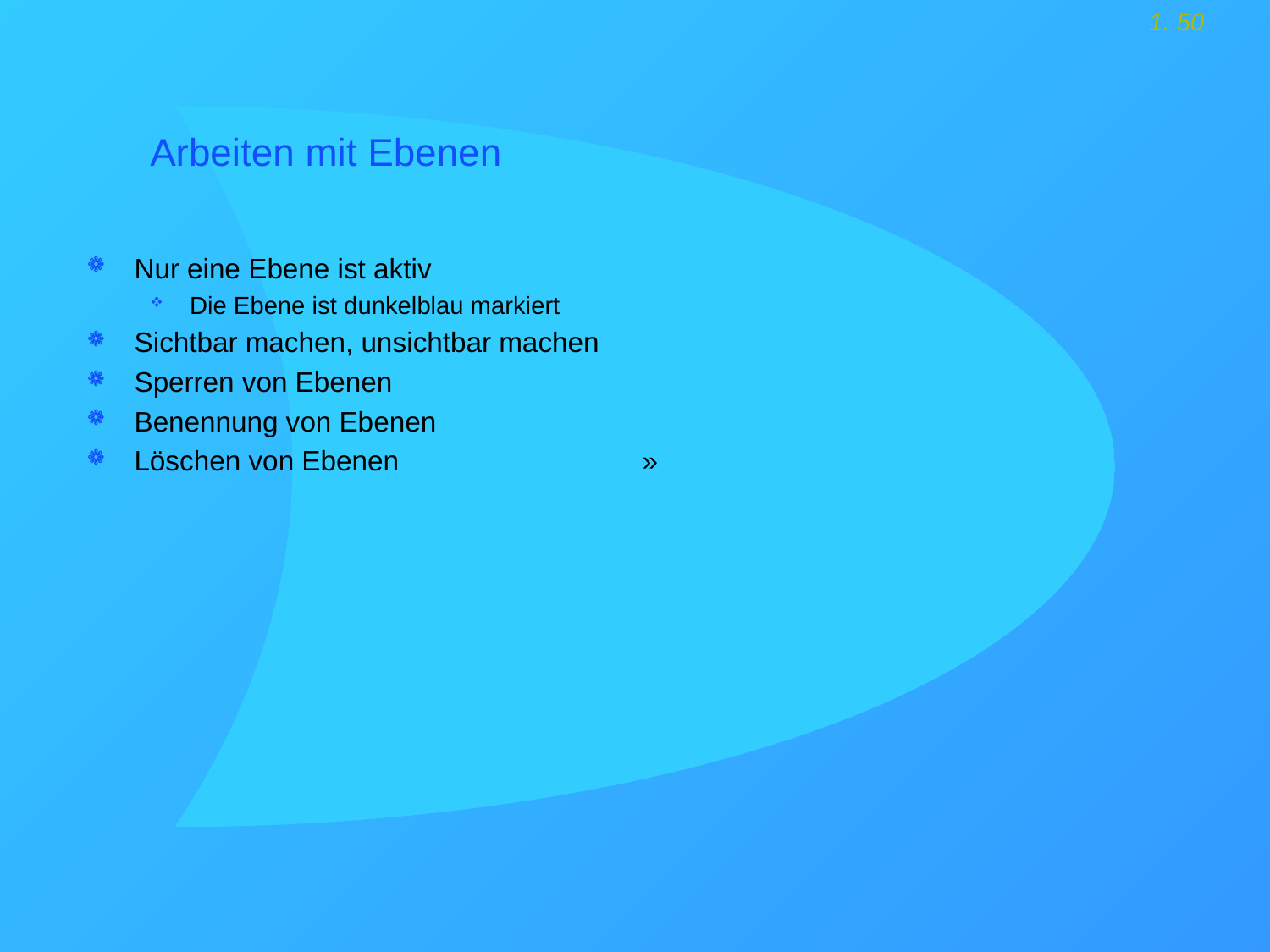

# Arbeiten mit Ebenen
Nur eine Ebene ist aktiv
Die Ebene ist dunkelblau markiert
Sichtbar machen, unsichtbar machen
Sperren von Ebenen
Benennung von Ebenen
Löschen von Ebenen 		»